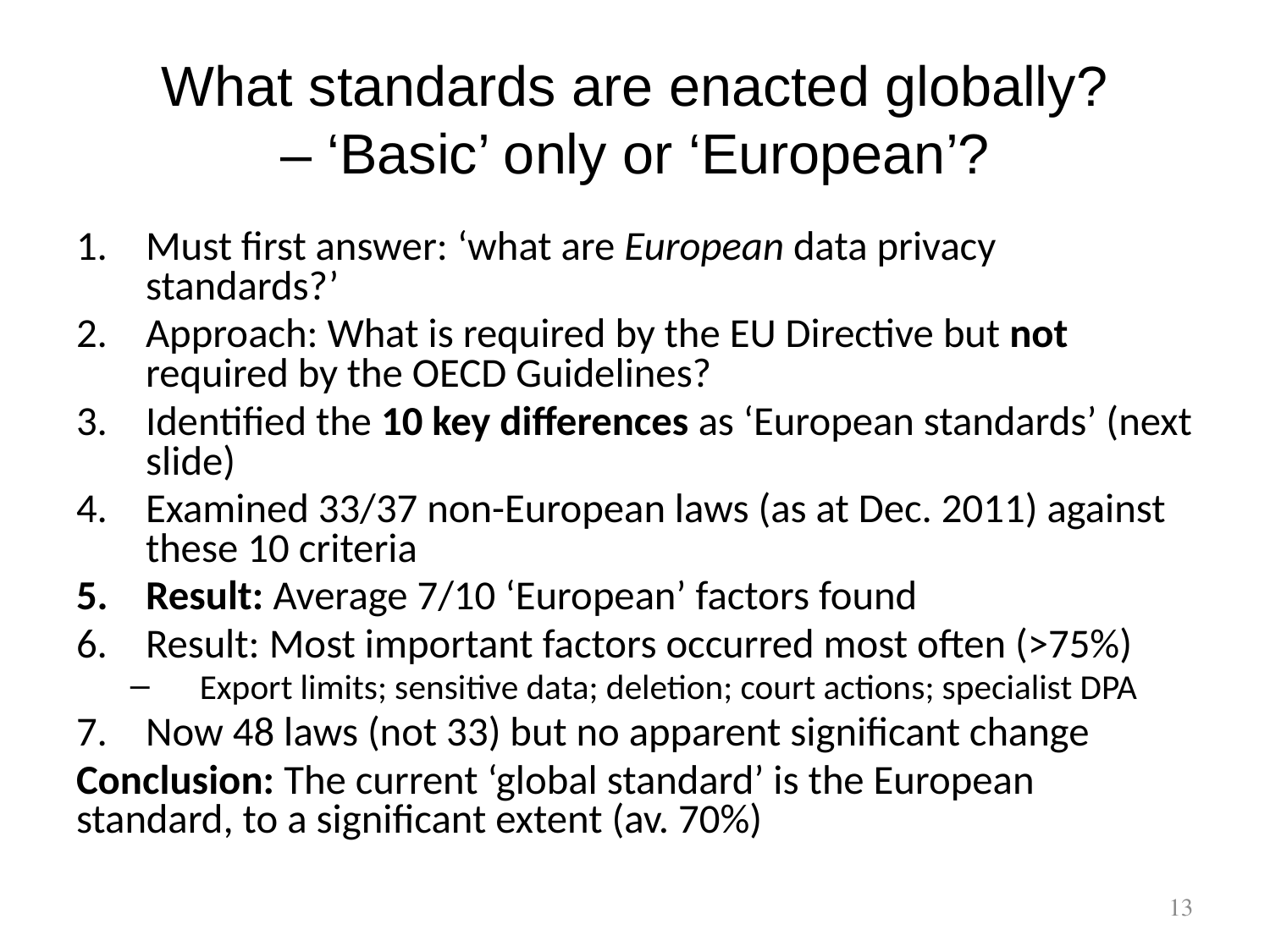

# What standards are enacted globally? – ‘Basic’ only or ‘European’?
Must first answer: ‘what are European data privacy standards?’
Approach: What is required by the EU Directive but not required by the OECD Guidelines?
Identified the 10 key differences as ‘European standards’ (next slide)
Examined 33/37 non-European laws (as at Dec. 2011) against these 10 criteria
Result: Average 7/10 ‘European’ factors found
Result: Most important factors occurred most often (>75%)
Export limits; sensitive data; deletion; court actions; specialist DPA
Now 48 laws (not 33) but no apparent significant change
Conclusion: The current ‘global standard’ is the European standard, to a significant extent (av. 70%)

13